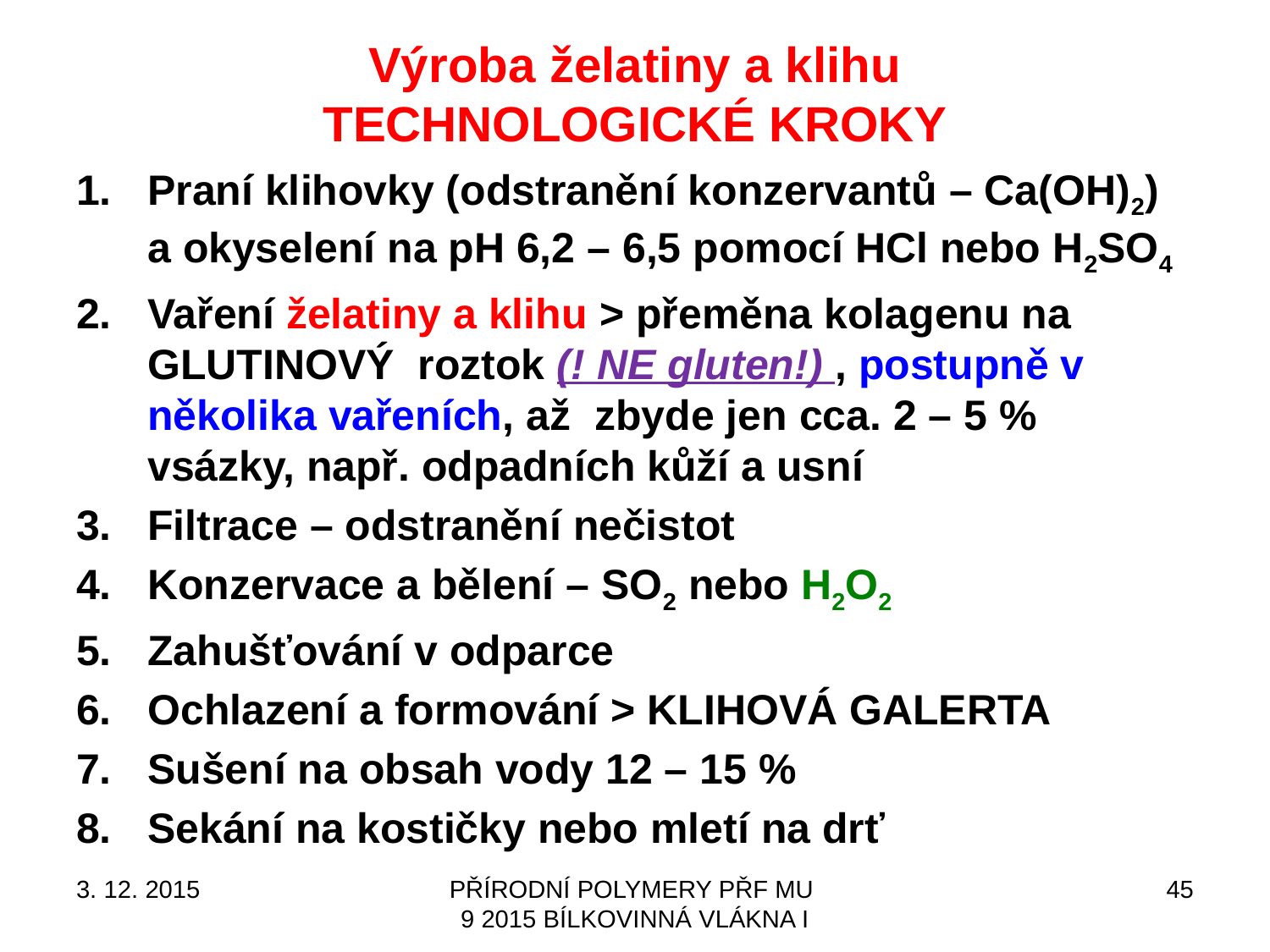

# Výroba želatiny a klihu TECHNOLOGICKÉ KROKY
Praní klihovky (odstranění konzervantů – Ca(OH)2) a okyselení na pH 6,2 – 6,5 pomocí HCl nebo H2SO4
Vaření želatiny a klihu > přeměna kolagenu na GLUTINOVÝ  roztok (! NE gluten!) , postupně v několika vařeních, až  zbyde jen cca. 2 – 5 % vsázky, např. odpadních kůží a usní
Filtrace – odstranění nečistot
Konzervace a bělení – SO2 nebo H2O2
Zahušťování v odparce
Ochlazení a formování > KLIHOVÁ GALERTA
Sušení na obsah vody 12 – 15 %
Sekání na kostičky nebo mletí na drť

3. 12. 2015
PŘÍRODNÍ POLYMERY PŘF MU  9 2015 BÍLKOVINNÁ VLÁKNA I
45